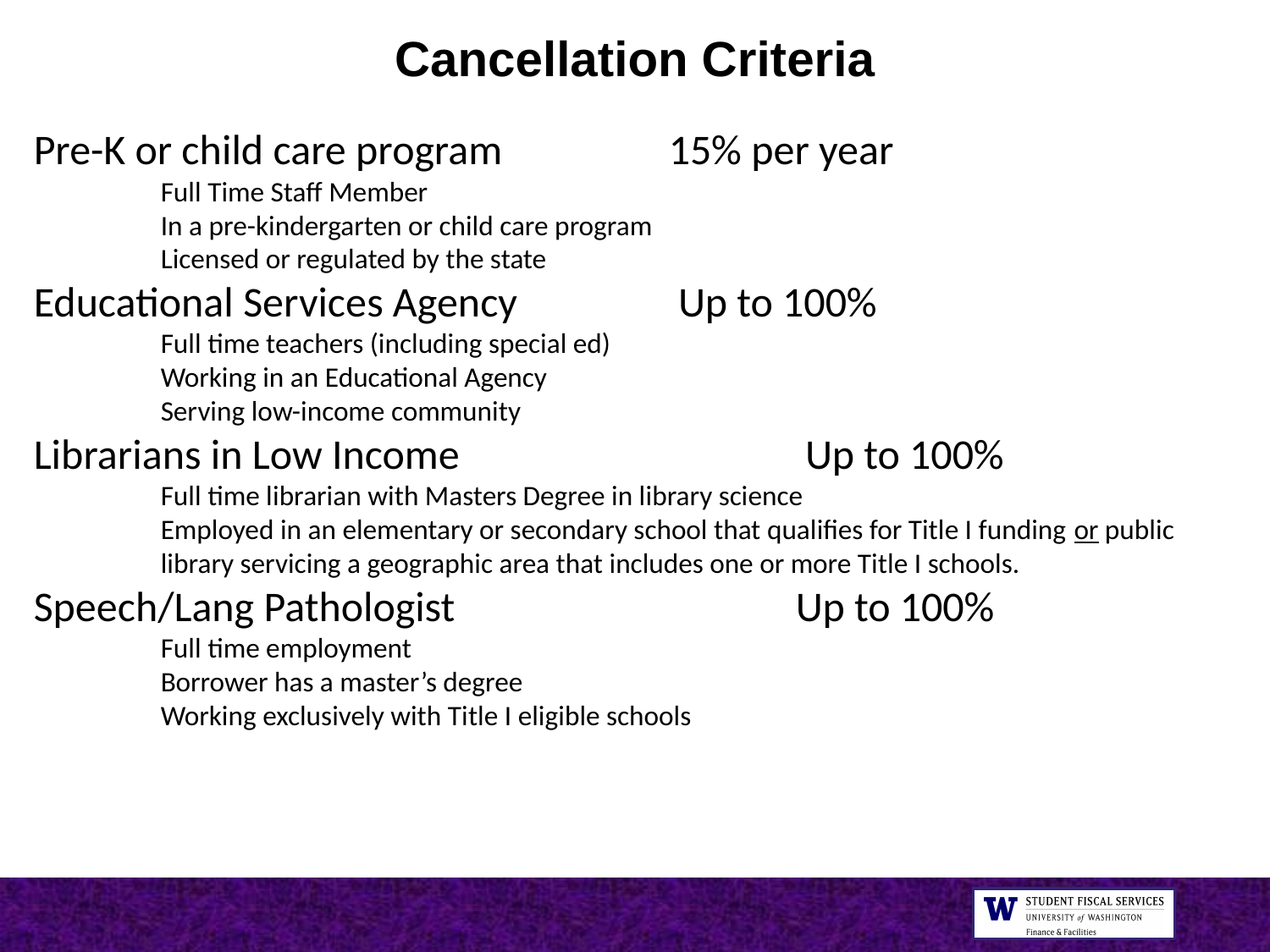

Cancellation Criteria
Pre-K or child care program 		15% per year
Full Time Staff Member
In a pre-kindergarten or child care program
Licensed or regulated by the state
Educational Services Agency		 Up to 100%
Full time teachers (including special ed)
Working in an Educational Agency
Serving low-income community
Librarians in Low Income			 Up to 100%
Full time librarian with Masters Degree in library science
Employed in an elementary or secondary school that qualifies for Title I funding or public library servicing a geographic area that includes one or more Title I schools.
Speech/Lang Pathologist		 	Up to 100%
Full time employment
Borrower has a master’s degree
Working exclusively with Title I eligible schools